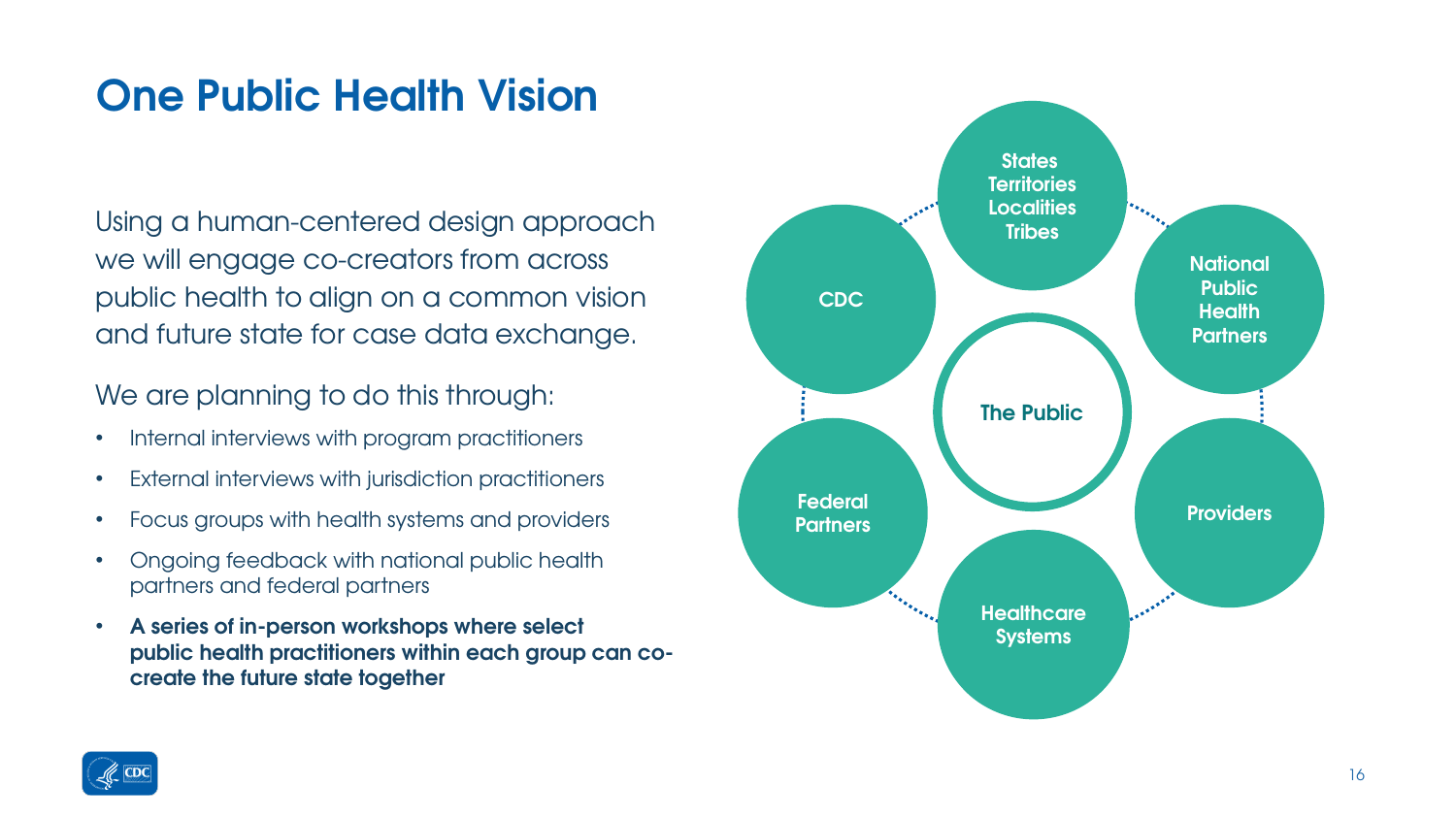

# One Public Health Vision
States
Territories
Localities
Tribes

CDC
National Public Health Partners
The Public
Using a human-centered design approach we will engage co-creators from across public health to align on a common vision and future state for case data exchange.
We are planning to do this through:
Internal interviews with program practitioners
External interviews with jurisdiction practitioners
Focus groups with health systems and providers
Ongoing feedback with national public health partners and federal partners
A series of in-person workshops where select
public health practitioners within each group can co-create the future state together

Federal Partners
Providers
Healthcare
Systems
16